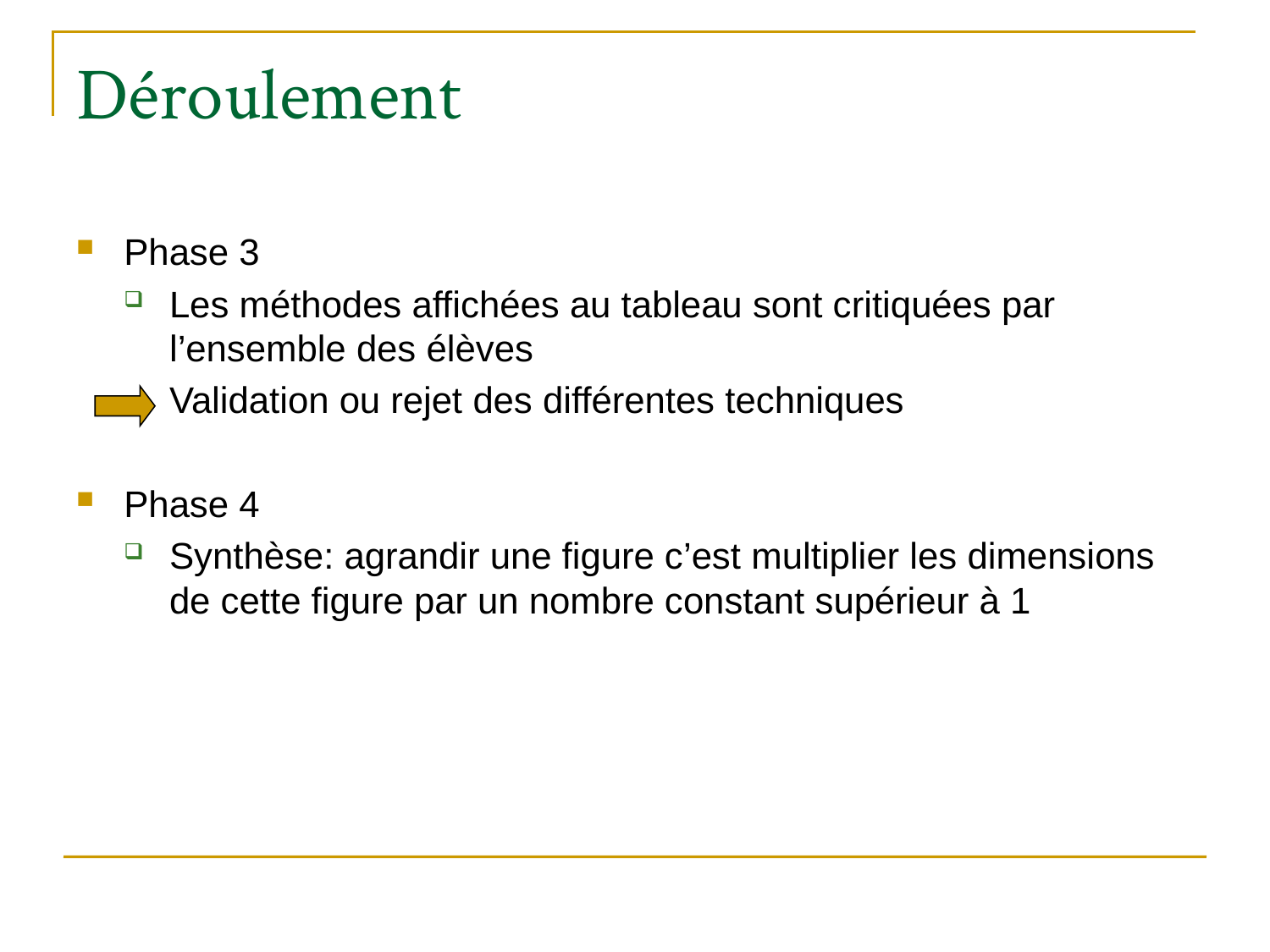

# Déroulement
Phase 3
Les méthodes affichées au tableau sont critiquées par l’ensemble des élèves
	Validation ou rejet des différentes techniques

Phase 4
Synthèse: agrandir une figure c’est multiplier les dimensions de cette figure par un nombre constant supérieur à 1